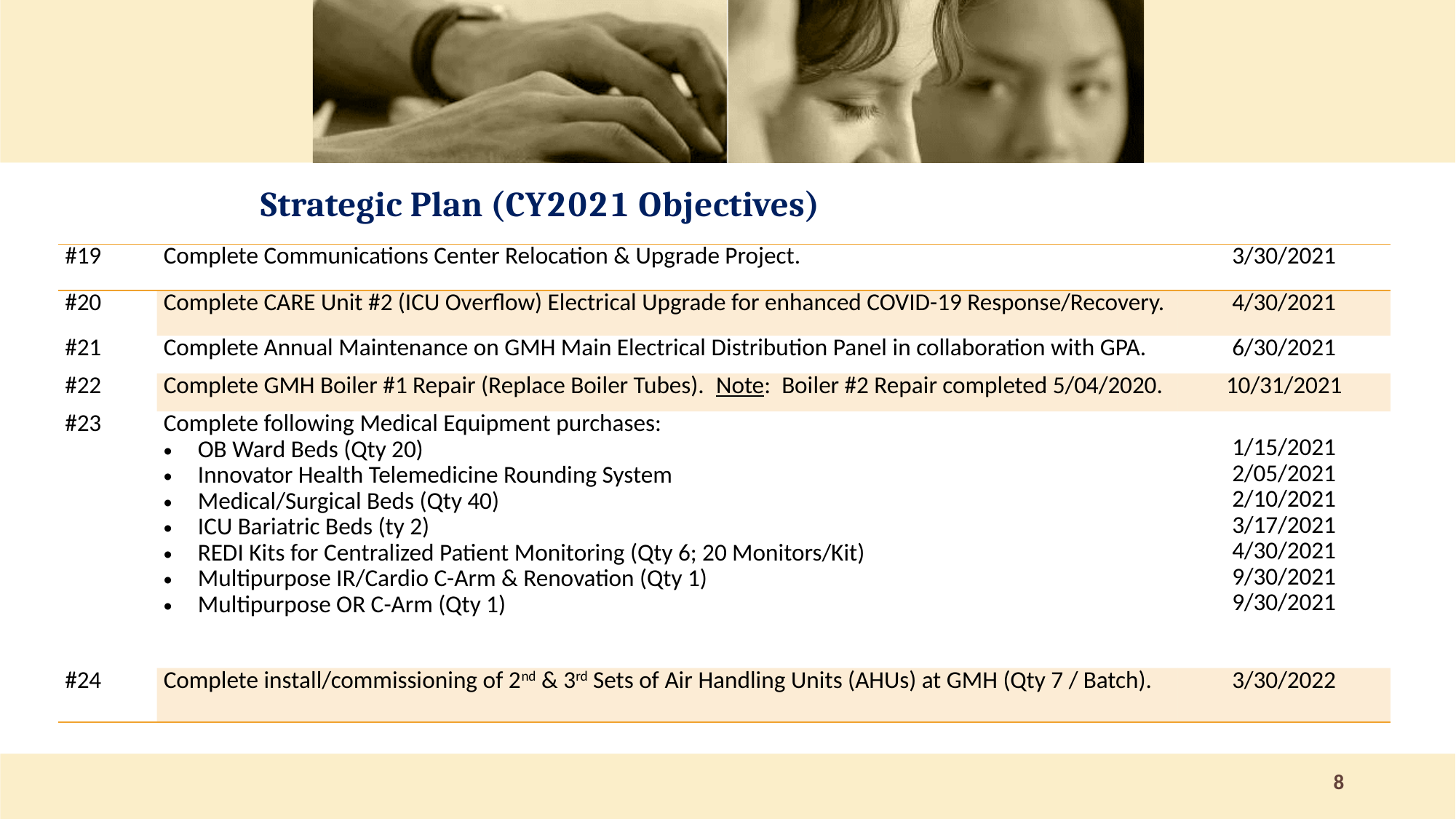

# Strategic Plan (CY2021 Objectives)
| #19 | Complete Communications Center Relocation & Upgrade Project. | 3/30/2021 |
| --- | --- | --- |
| #20 | Complete CARE Unit #2 (ICU Overflow) Electrical Upgrade for enhanced COVID-19 Response/Recovery. | 4/30/2021 |
| #21 | Complete Annual Maintenance on GMH Main Electrical Distribution Panel in collaboration with GPA. | 6/30/2021 |
| #22 | Complete GMH Boiler #1 Repair (Replace Boiler Tubes). Note: Boiler #2 Repair completed 5/04/2020. | 10/31/2021 |
| #23 | Complete following Medical Equipment purchases: OB Ward Beds (Qty 20) Innovator Health Telemedicine Rounding System Medical/Surgical Beds (Qty 40) ICU Bariatric Beds (ty 2) REDI Kits for Centralized Patient Monitoring (Qty 6; 20 Monitors/Kit) Multipurpose IR/Cardio C-Arm & Renovation (Qty 1) Multipurpose OR C-Arm (Qty 1) | 1/15/2021 2/05/2021 2/10/2021 3/17/2021 4/30/2021 9/30/2021 9/30/2021 |
| #24 | Complete install/commissioning of 2nd & 3rd Sets of Air Handling Units (AHUs) at GMH (Qty 7 / Batch). | 3/30/2022 |
8